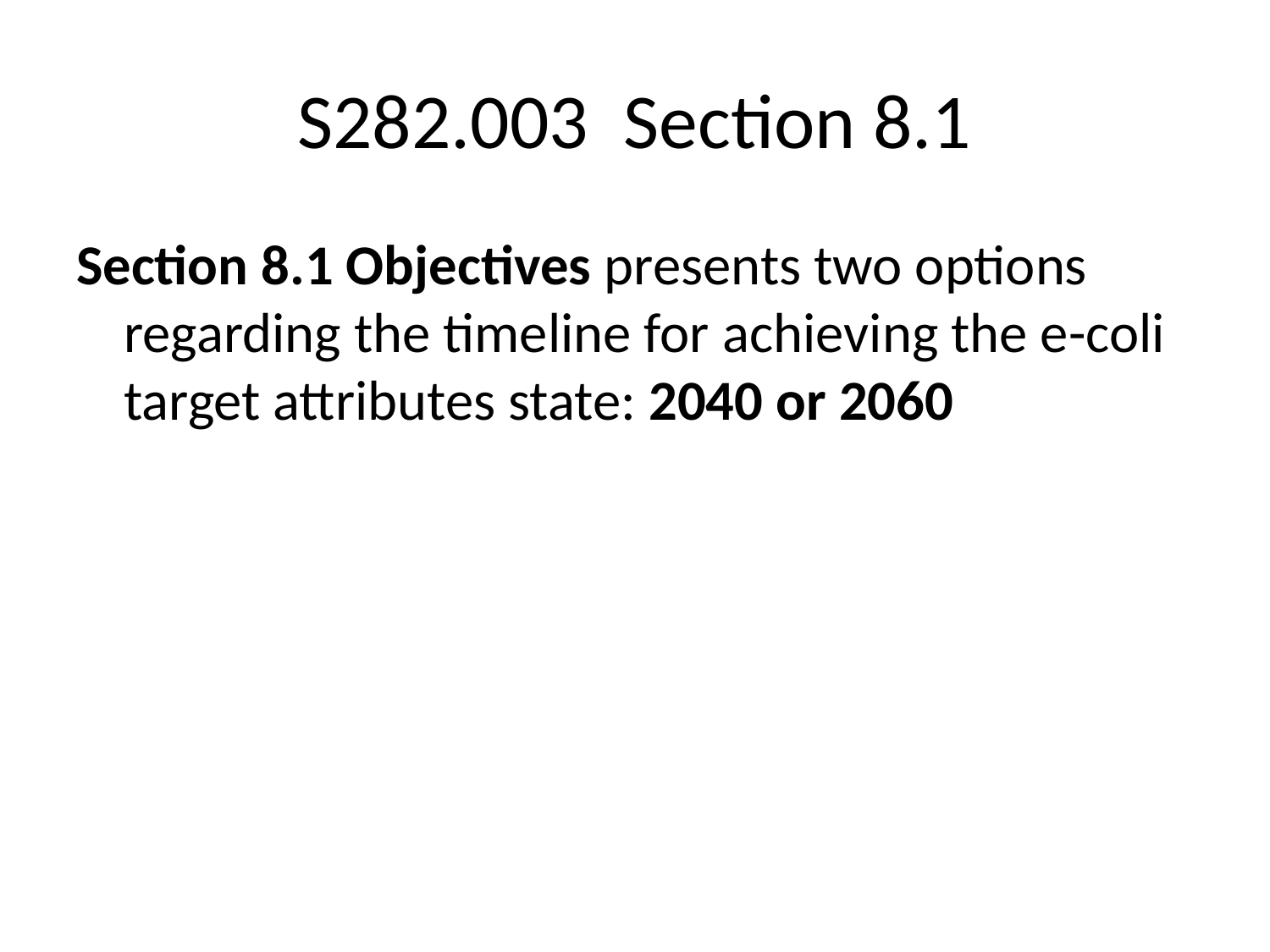

# S282.003  Section 8.1
Section 8.1 Objectives presents two options regarding the timeline for achieving the e-coli target attributes state: 2040 or 2060